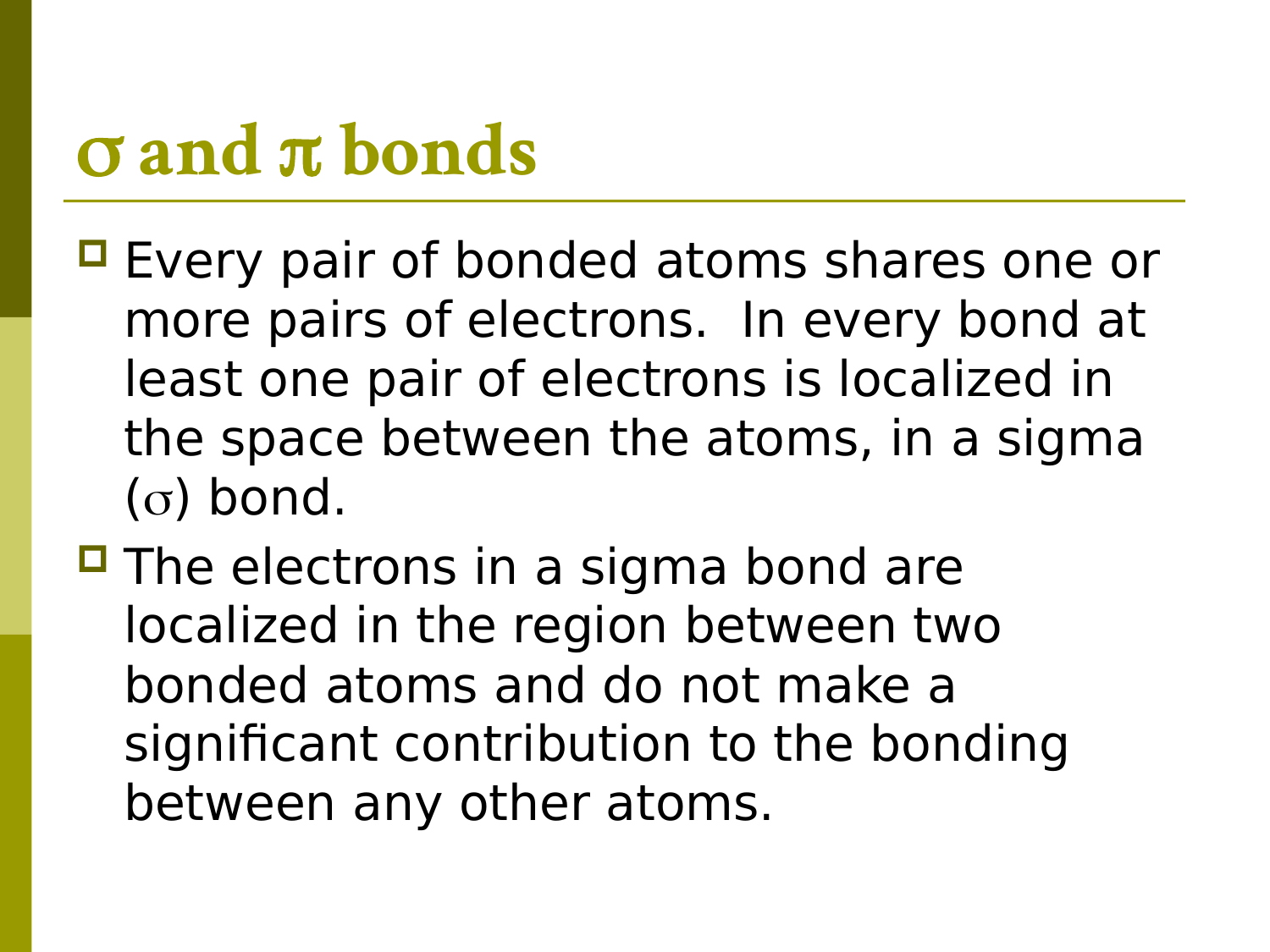

# σ and π bonds
Every pair of bonded atoms shares one or more pairs of electrons.  In every bond at least one pair of electrons is localized in the space between the atoms, in a sigma (σ) bond.
The electrons in a sigma bond are localized in the region between two bonded atoms and do not make a significant contribution to the bonding between any other atoms.